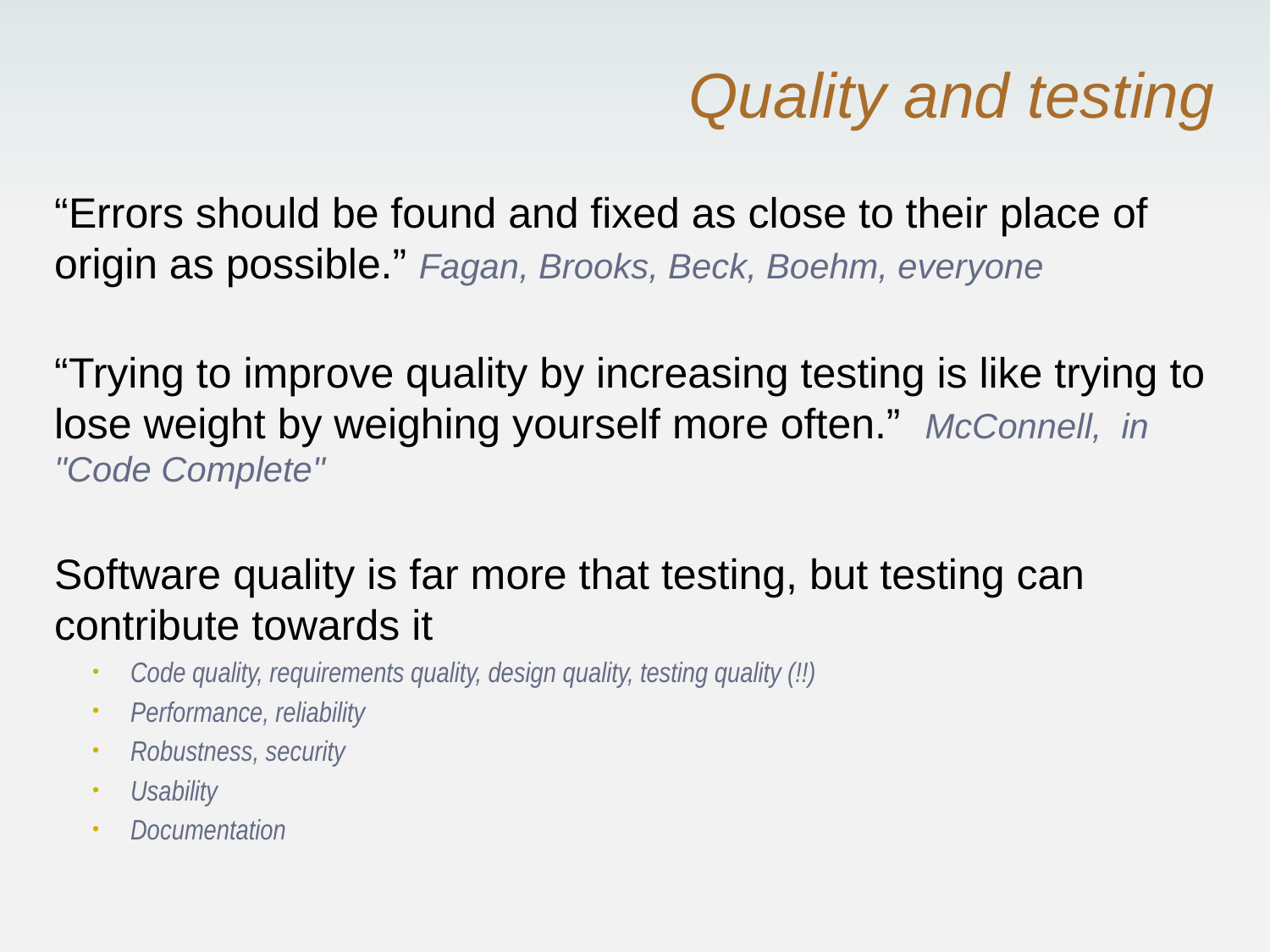

# Quality and testing
“Errors should be found and fixed as close to their place of origin as possible.” Fagan, Brooks, Beck, Boehm, everyone

“Trying to improve quality by increasing testing is like trying to lose weight by weighing yourself more often.”  McConnell,  in "Code Complete"

Software quality is far more that testing, but testing can contribute towards it
Code quality, requirements quality, design quality, testing quality (!!)
Performance, reliability
Robustness, security
Usability
Documentation